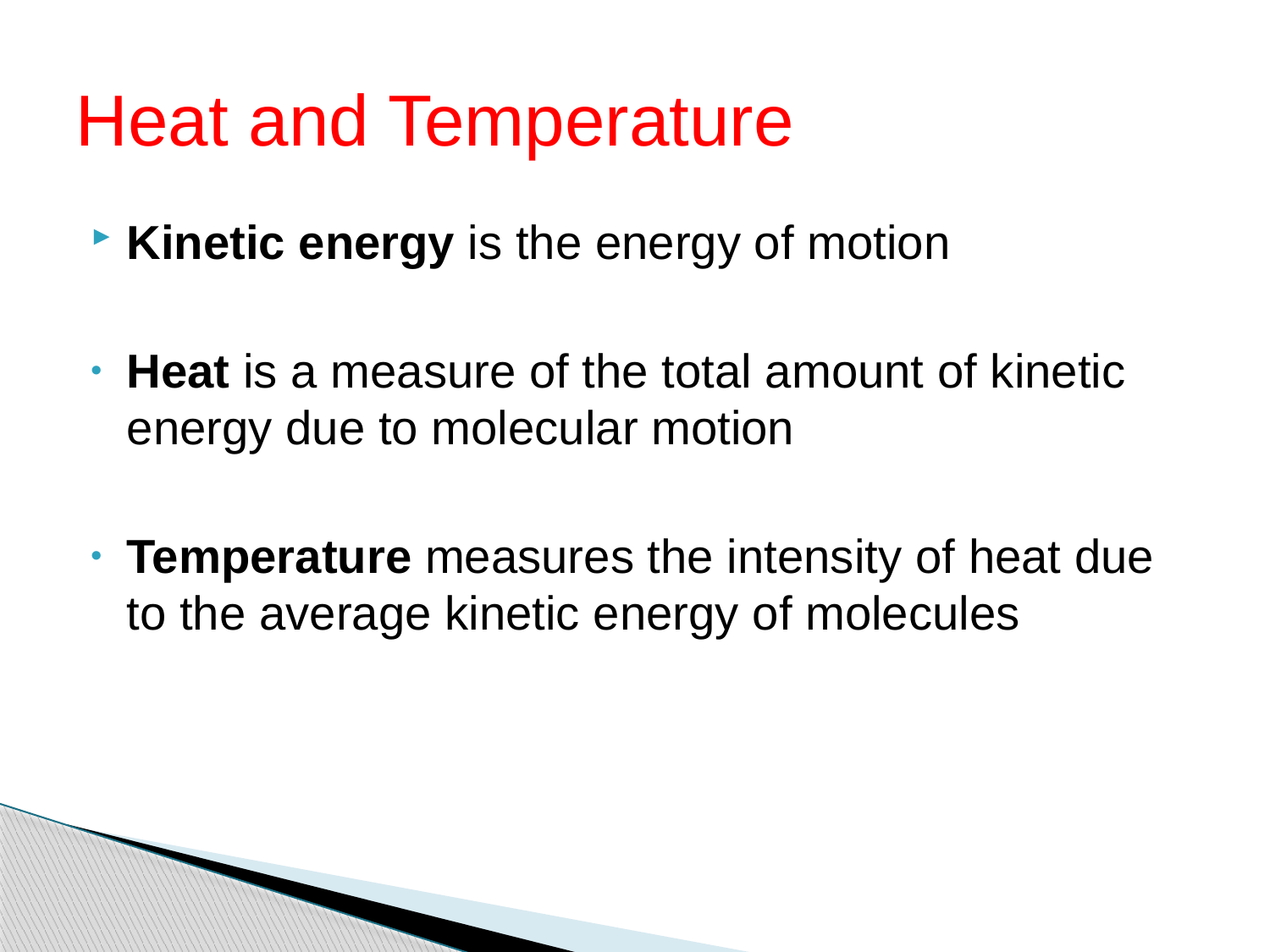

# Heat and Temperature
Kinetic energy is the energy of motion

Heat is a measure of the total amount of kinetic energy due to molecular motion

Temperature measures the intensity of heat due to the average kinetic energy of molecules